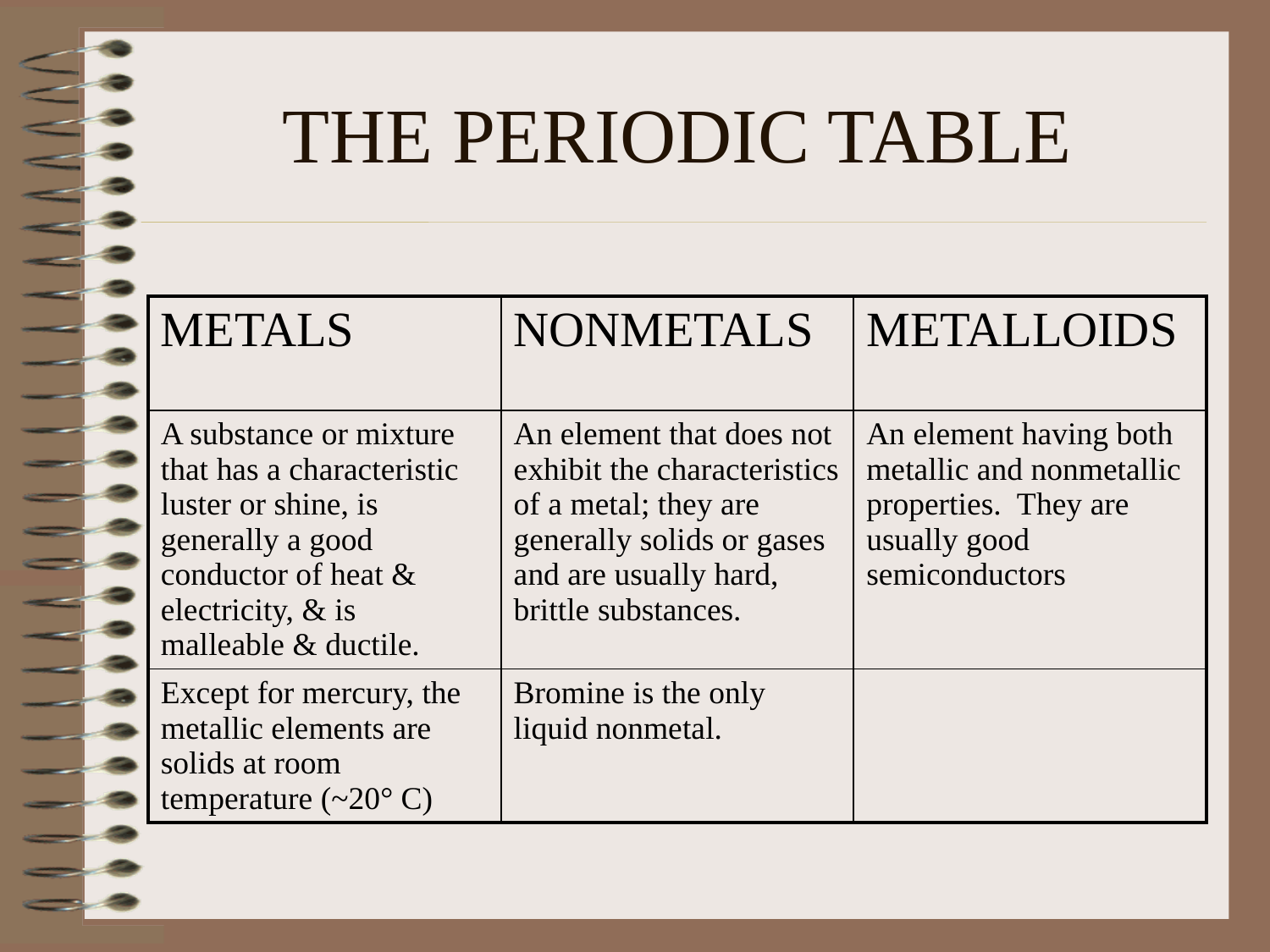

# THE PERIODIC TABLE
| METALS | NONMETALS | METALLOIDS |
| --- | --- | --- |
| A substance or mixture that has a characteristic luster or shine, is generally a good conductor of heat & electricity, & is malleable & ductile. | An element that does not exhibit the characteristics of a metal; they are generally solids or gases and are usually hard, brittle substances. | An element having both metallic and nonmetallic properties. They are usually good semiconductors |
| Except for mercury, the metallic elements are solids at room temperature (~20° C) | Bromine is the only liquid nonmetal. |  |